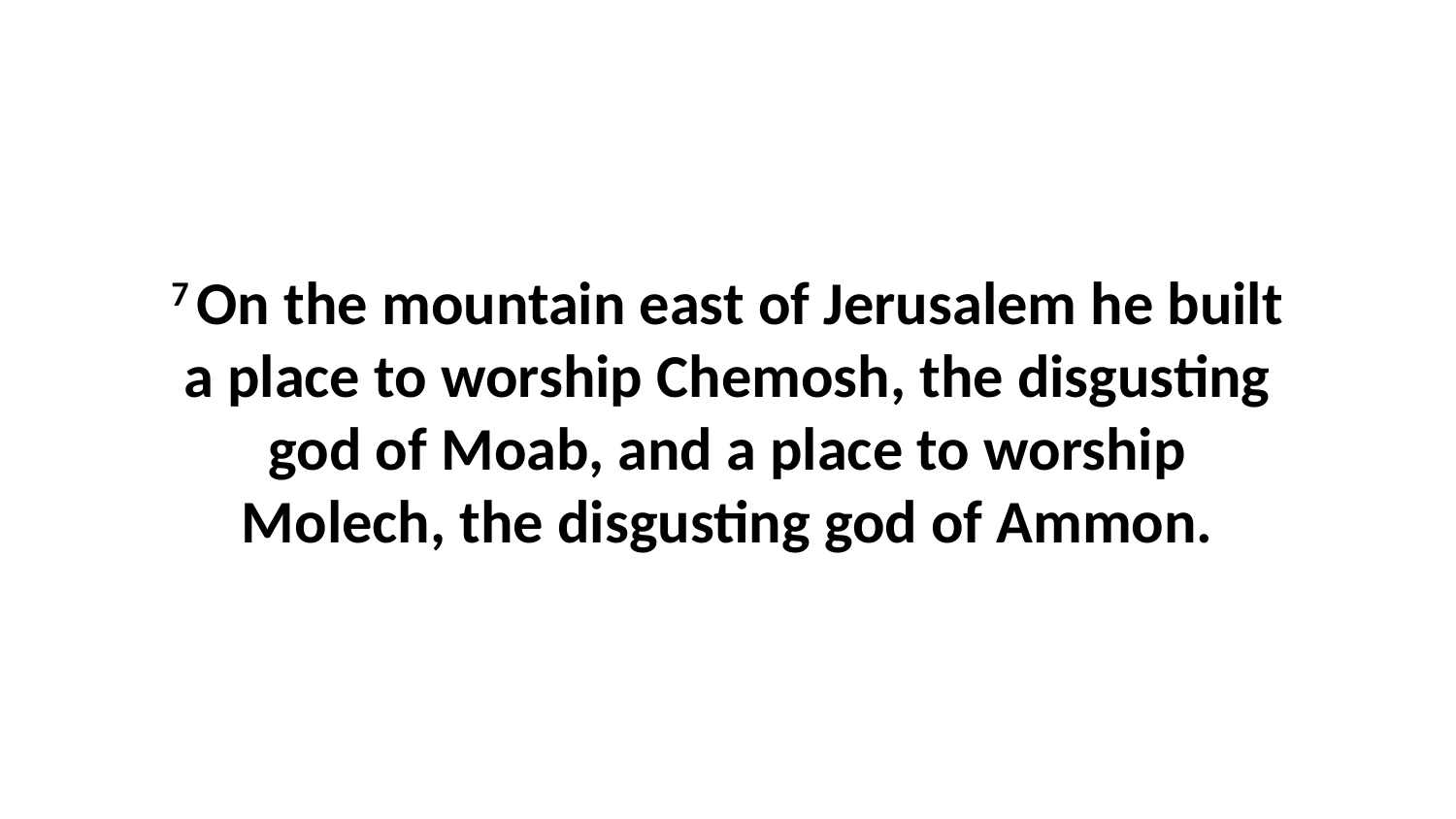

7 On the mountain east of Jerusalem he built a place to worship Chemosh, the disgusting god of Moab, and a place to worship Molech, the disgusting god of Ammon.